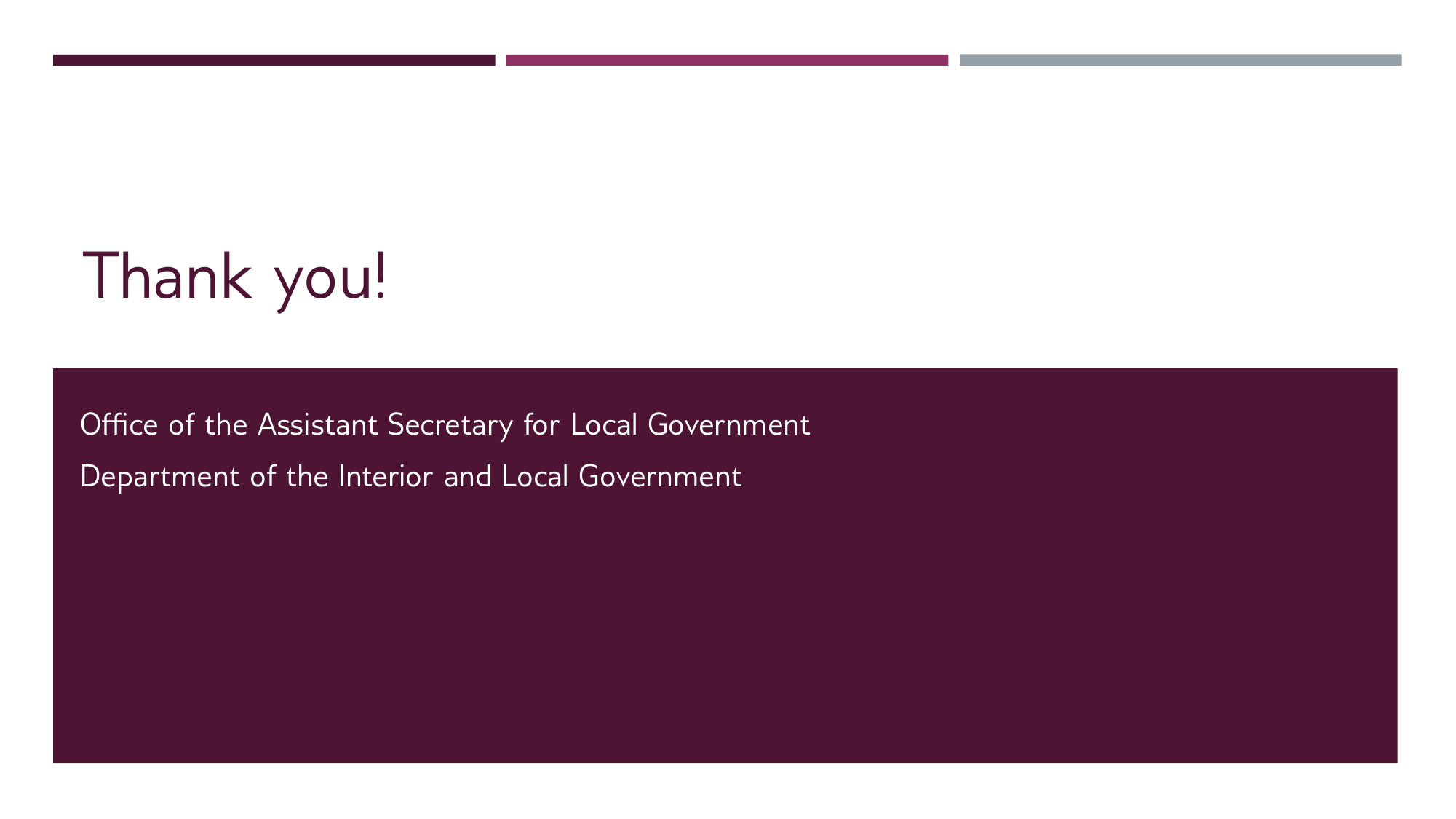

# Thank you!
Office of the Assistant Secretary for Local Government
Department of the Interior and Local Government